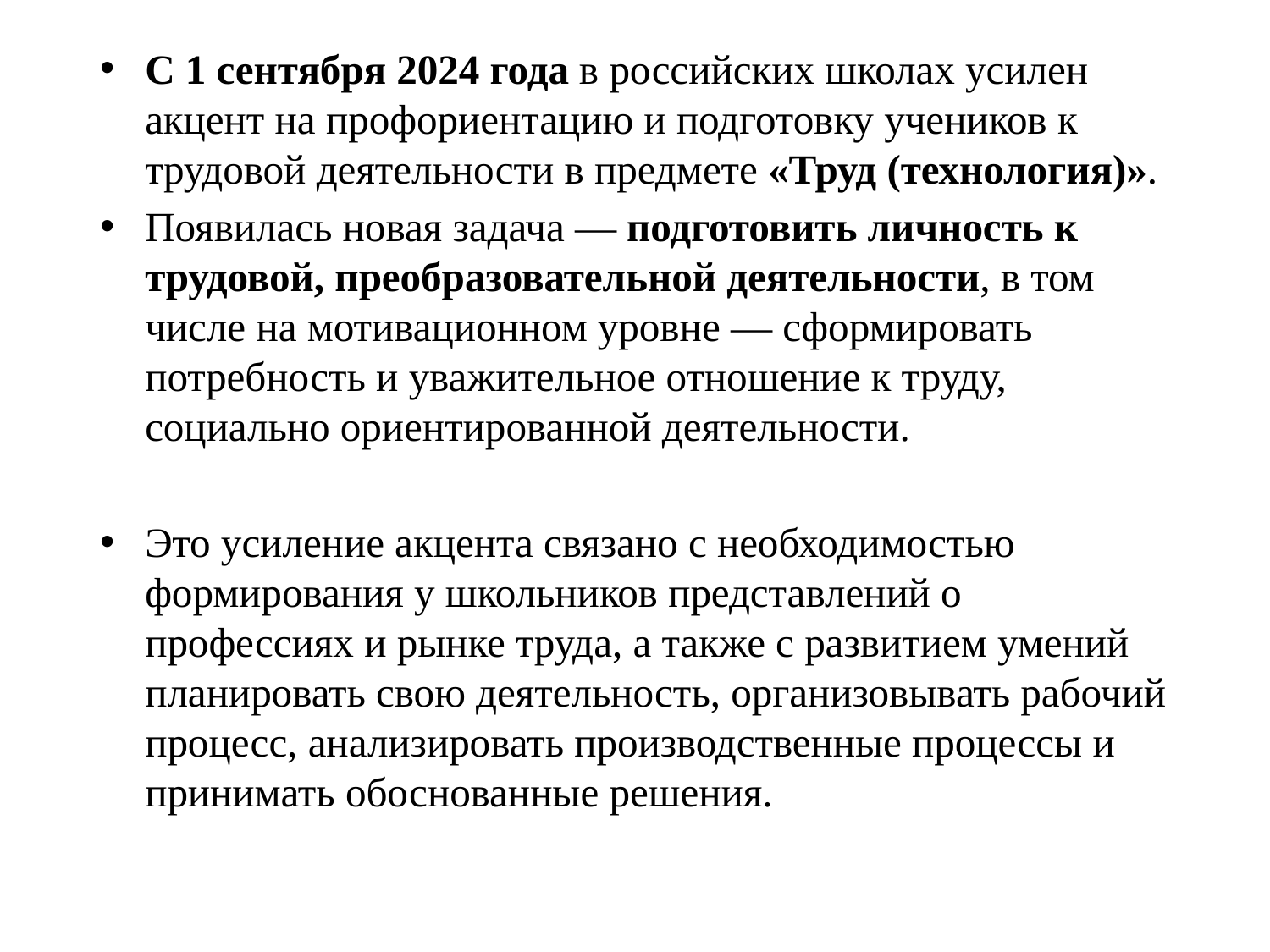

С 1 сентября 2024 года в российских школах усилен акцент на профориентацию и подготовку учеников к трудовой деятельности в предмете «Труд (технология)».
Появилась новая задача — подготовить личность к трудовой, преобразовательной деятельности, в том числе на мотивационном уровне — сформировать потребность и уважительное отношение к труду, социально ориентированной деятельности.

Это усиление акцента связано с необходимостью формирования у школьников представлений о профессиях и рынке труда, а также с развитием умений планировать свою деятельность, организовывать рабочий процесс, анализировать производственные процессы и принимать обоснованные решения.